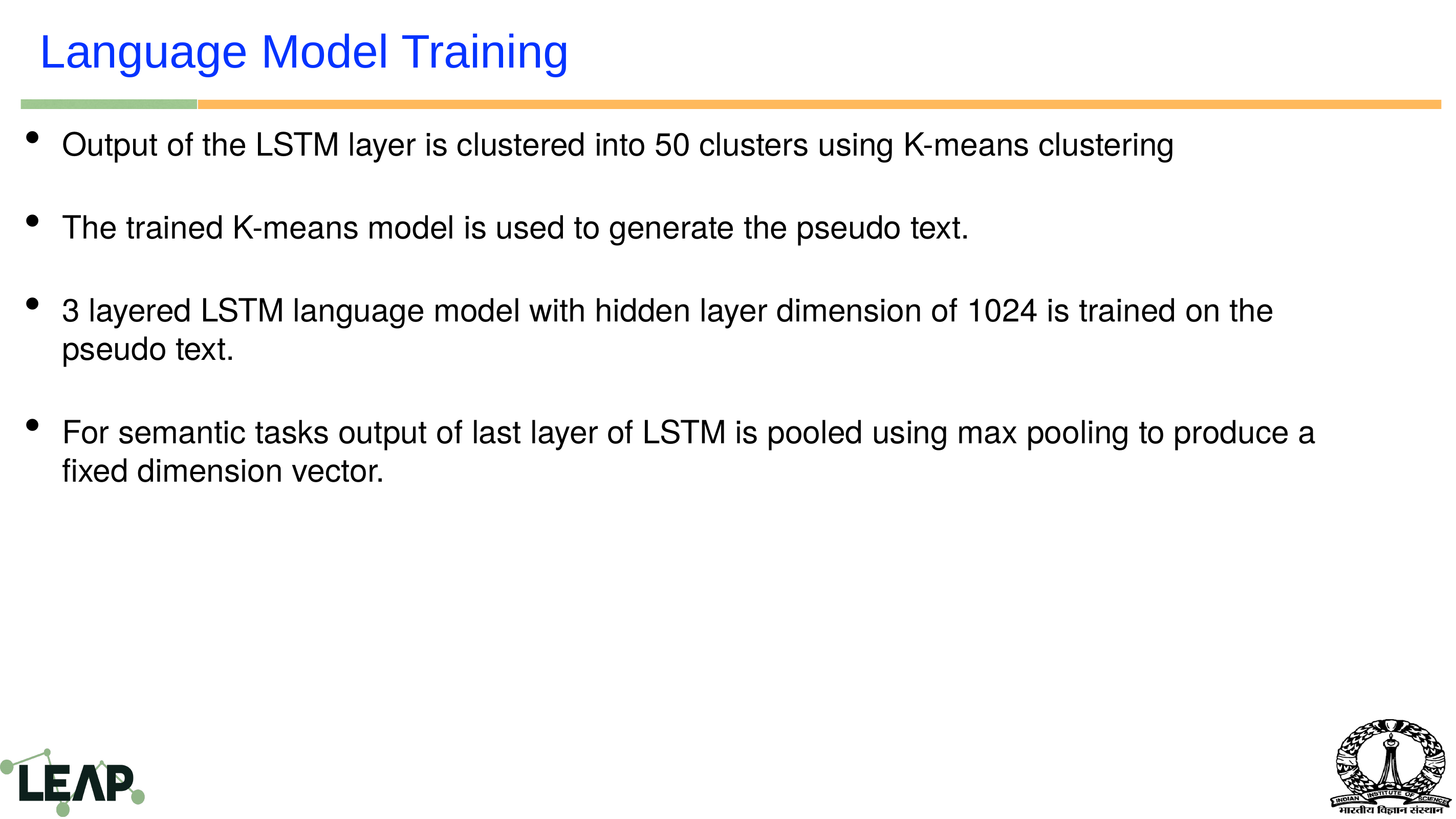

# Language Model Training
Output of the LSTM layer is clustered into 50 clusters using K-means clustering
The trained K-means model is used to generate the pseudo text.
3 layered LSTM language model with hidden layer dimension of 1024 is trained on the pseudo text.
For semantic tasks output of last layer of LSTM is pooled using max pooling to produce a fixed dimension vector.